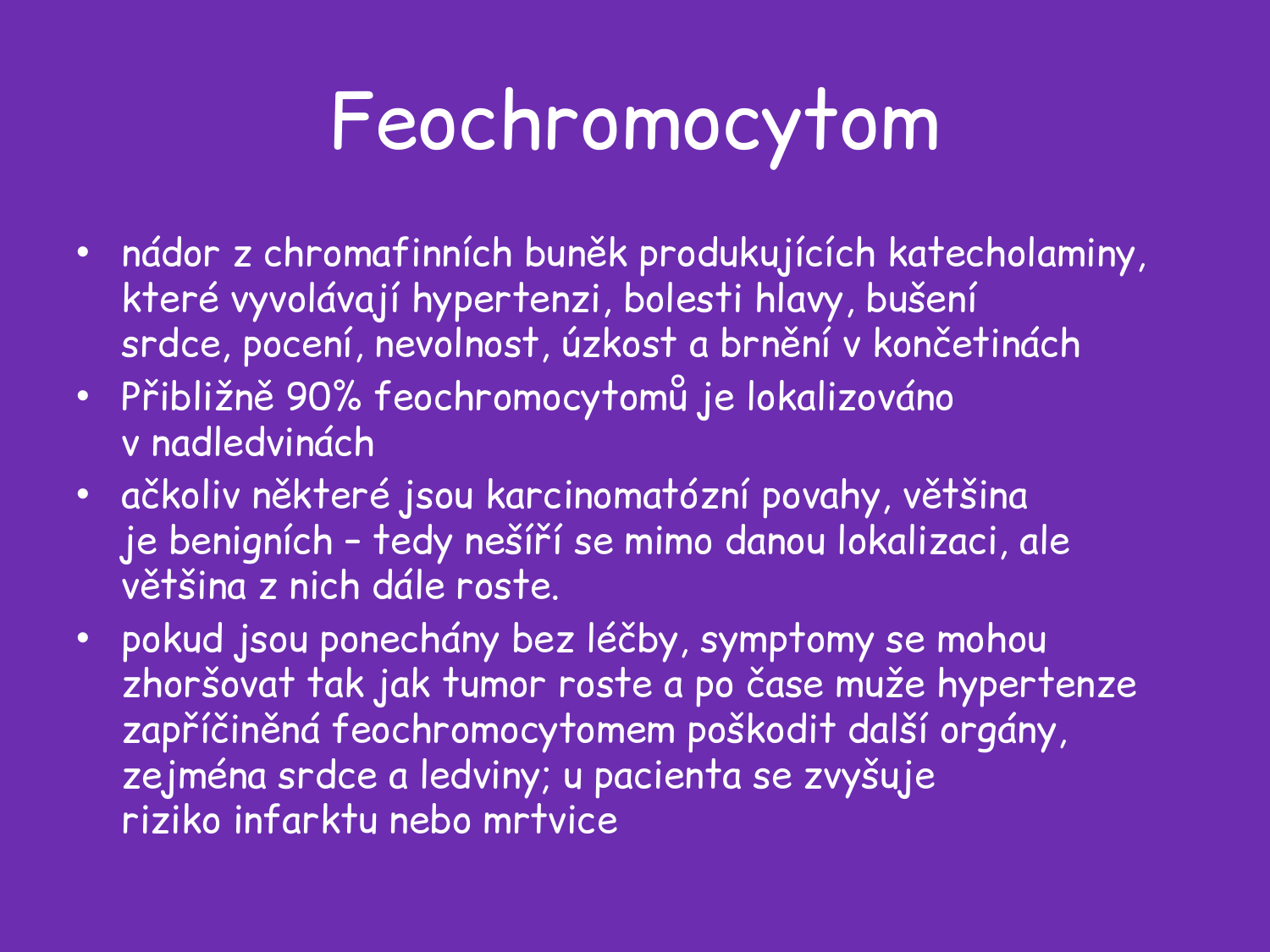

# Feochromocytom
nádor z chromafinních buněk produkujících katecholaminy, které vyvolávají hypertenzi, bolesti hlavy, bušení srdce, pocení, nevolnost, úzkost a brnění v končetinách
Přibližně 90% feochromocytomů je lokalizováno v nadledvinách
ačkoliv některé jsou karcinomatózní povahy, většina je benigních – tedy nešíří se mimo danou lokalizaci, ale většina z nich dále roste.
pokud jsou ponechány bez léčby, symptomy se mohou zhoršovat tak jak tumor roste a po čase muže hypertenze zapříčiněná feochromocytomem poškodit další orgány, zejména srdce a ledviny; u pacienta se zvyšuje riziko infarktu nebo mrtvice